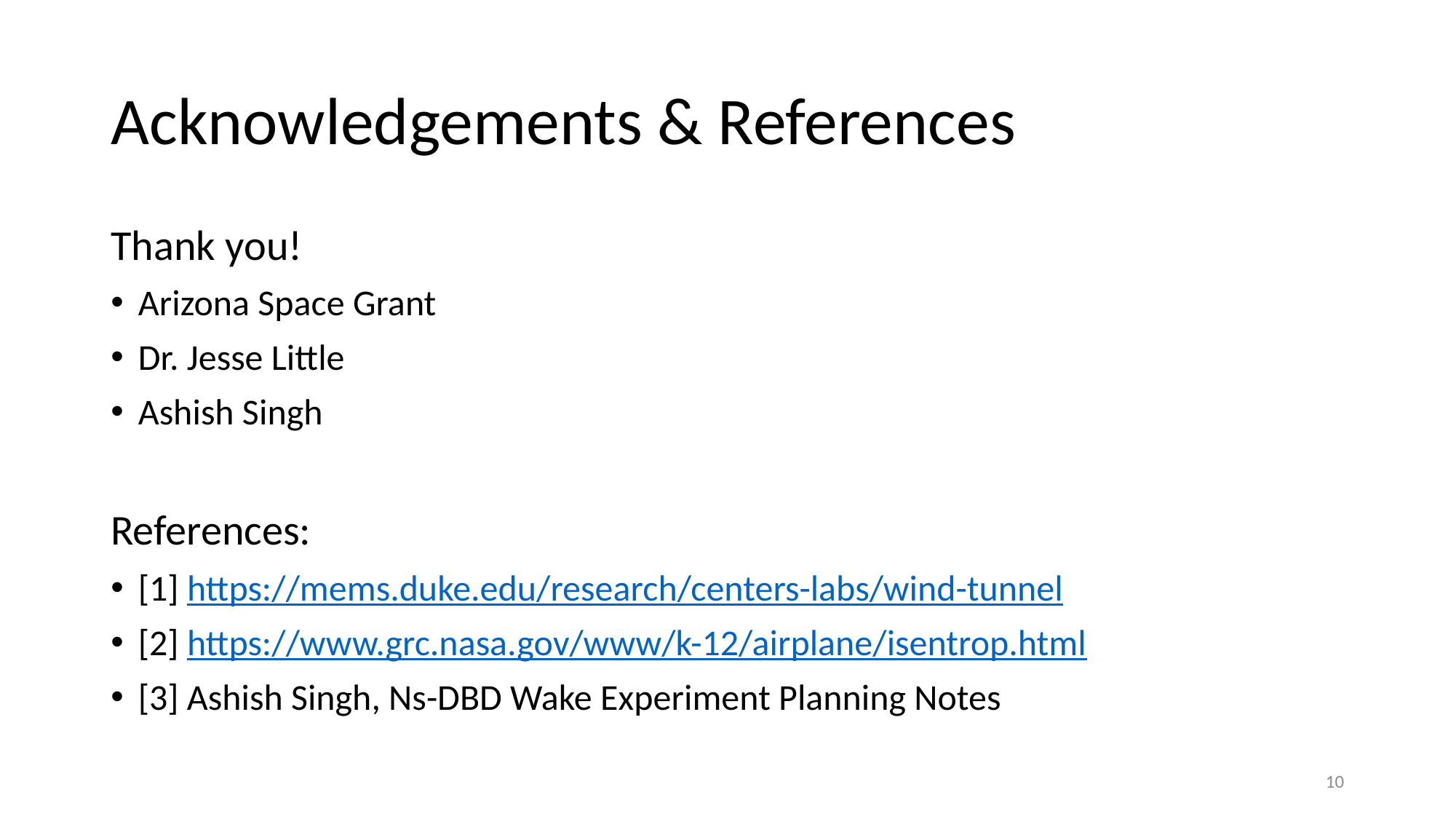

# Acknowledgements & References
Thank you!
Arizona Space Grant
Dr. Jesse Little
Ashish Singh

References:
[1] https://mems.duke.edu/research/centers-labs/wind-tunnel
[2] https://www.grc.nasa.gov/www/k-12/airplane/isentrop.html
[3] Ashish Singh, Ns-DBD Wake Experiment Planning Notes

10